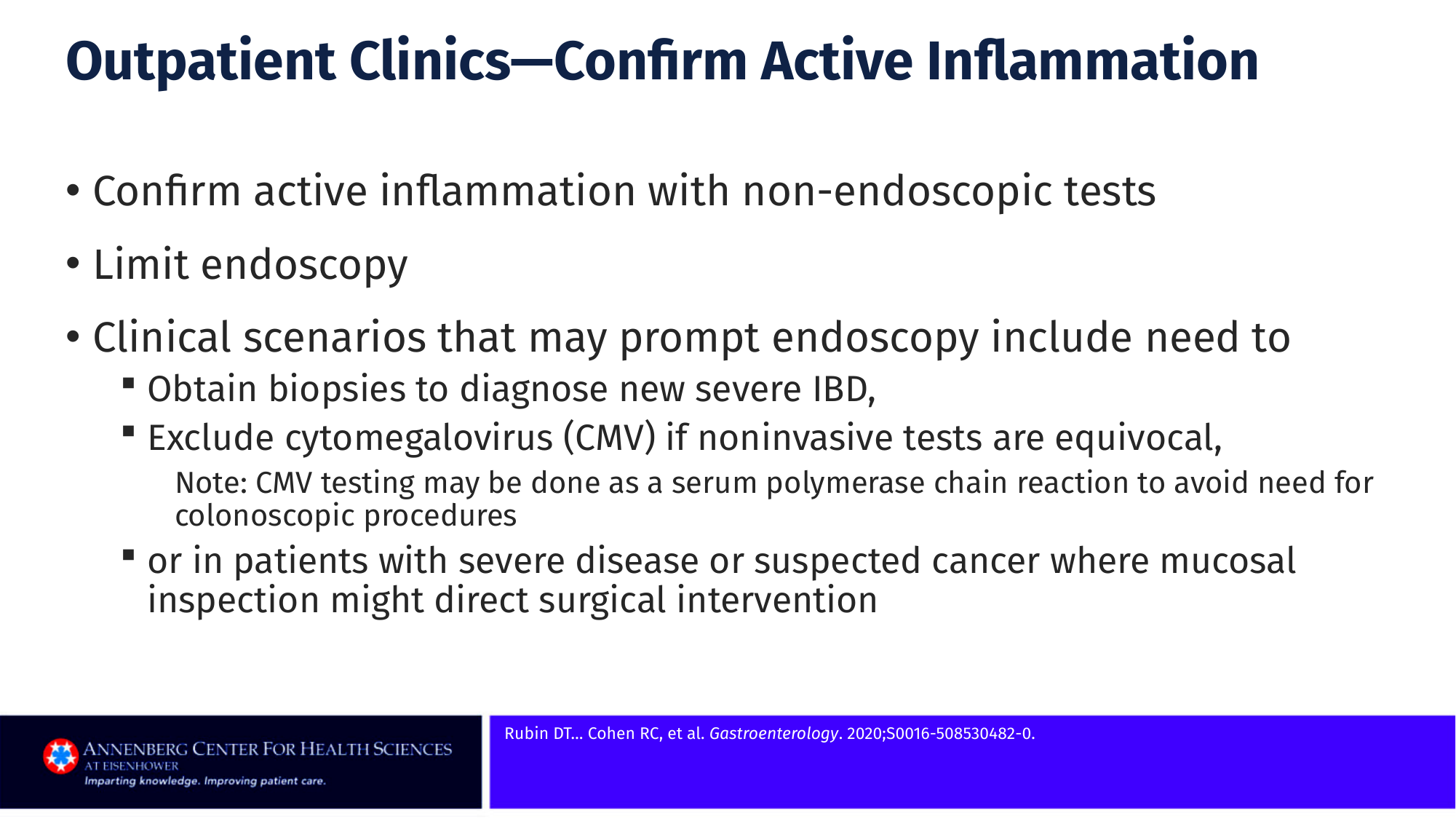

# Outpatient Clinics—Confirm Active Inflammation
Confirm active inflammation with non-endoscopic tests
Limit endoscopy
Clinical scenarios that may prompt endoscopy include need to
Obtain biopsies to diagnose new severe IBD,
Exclude cytomegalovirus (CMV) if noninvasive tests are equivocal,
Note: CMV testing may be done as a serum polymerase chain reaction to avoid need for colonoscopic procedures
or in patients with severe disease or suspected cancer where mucosal inspection might direct surgical intervention

Rubin DT… Cohen RC, et al. Gastroenterology. 2020;S0016-508530482-0.